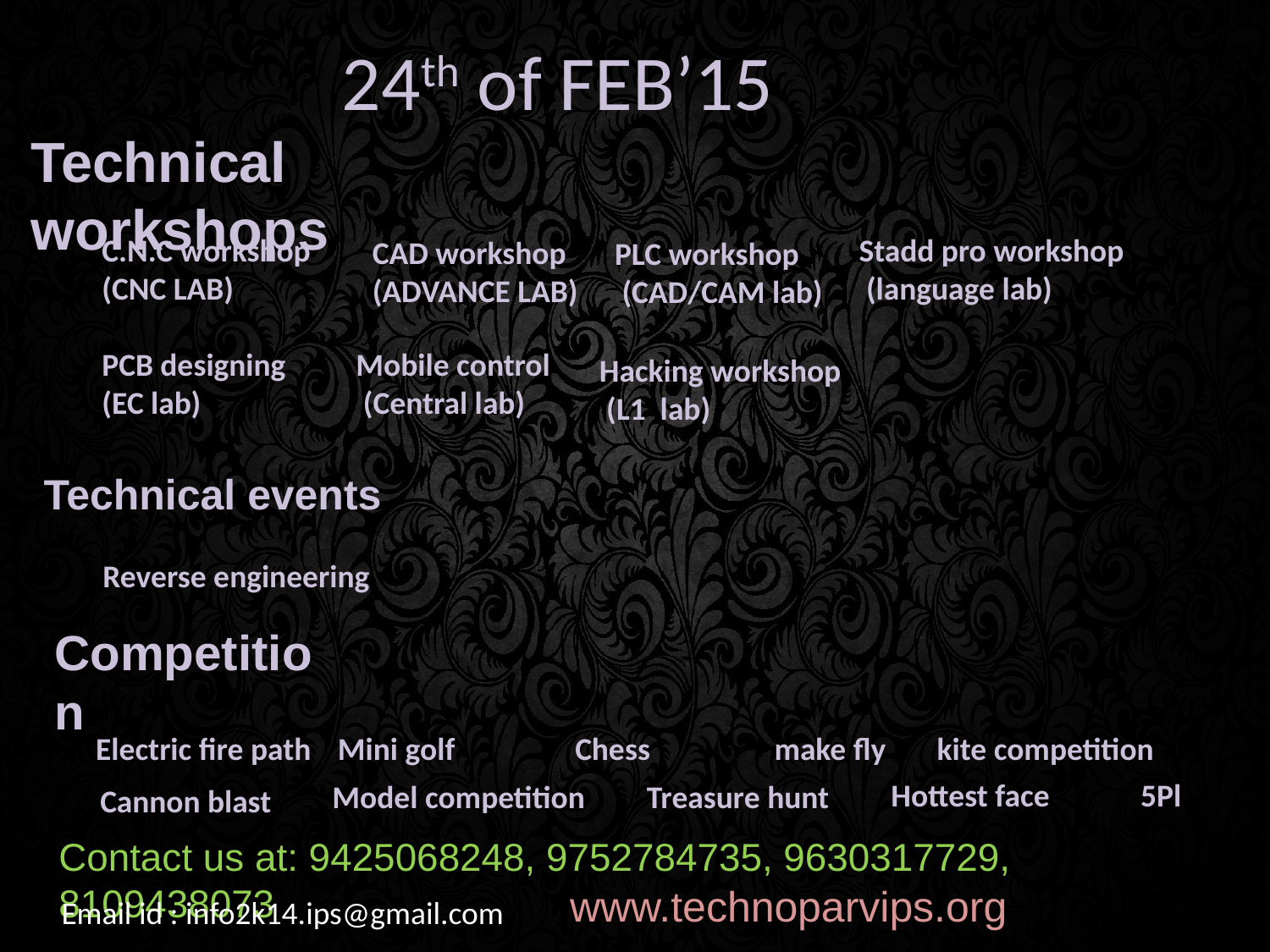

# 24th of FEB’15
Technical workshops
Stadd pro workshop
 (language lab)
C.N.C workshop
(CNC LAB)
CAD workshop
(ADVANCE LAB)
PLC workshop
 (CAD/CAM lab)
PCB designing
(EC lab)
Mobile control
 (Central lab)
Hacking workshop
 (L1  lab)
Technical events
Reverse engineering
Competition

Electric fire path
Mini golf
Chess
make fly
kite competition
Hottest face
5Pl
Model competition
Treasure hunt
Cannon blast
Contact us at: 9425068248, 9752784735, 9630317729, 8109438073
www.technoparvips.org
Email id : info2k14.ips@gmail.com